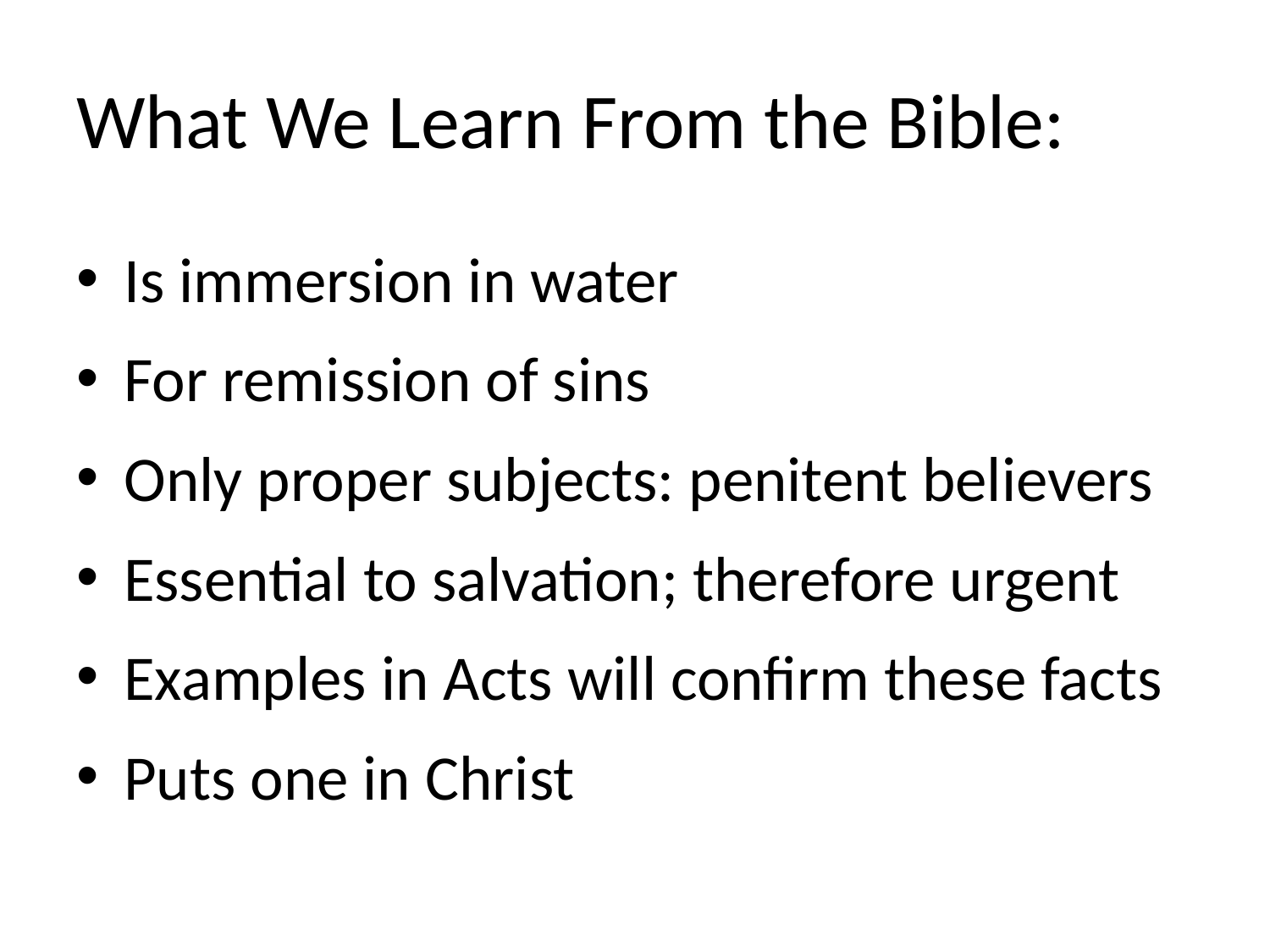

# What We Learn From the Bible:
Is immersion in water
For remission of sins
Only proper subjects: penitent believers
Essential to salvation; therefore urgent
Examples in Acts will confirm these facts
Puts one in Christ